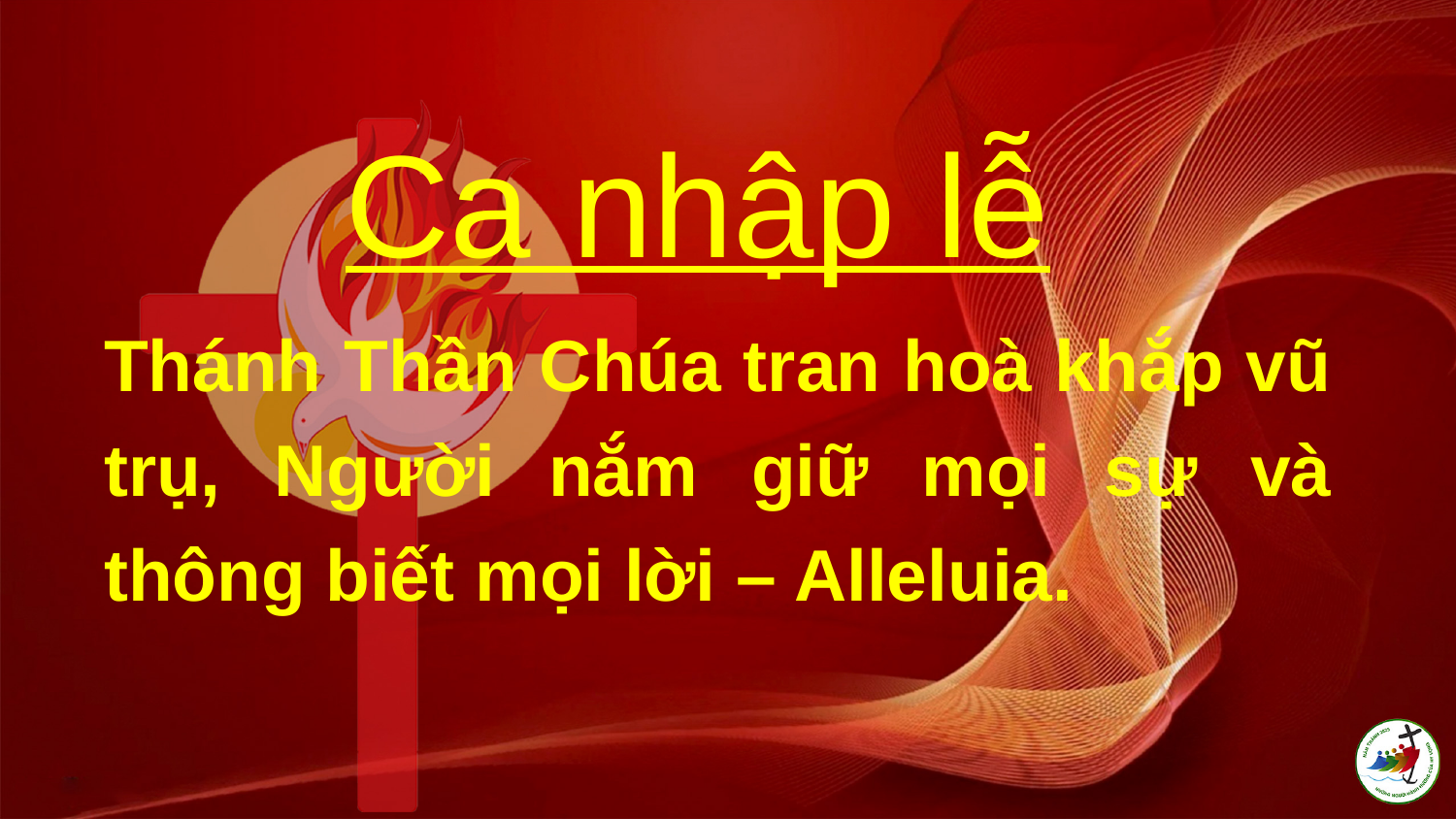

Ca nhập lễ
Thánh Thần Chúa tran hoà khắp vũ trụ, Người nắm giữ mọi sự và thông biết mọi lời – Alleluia.